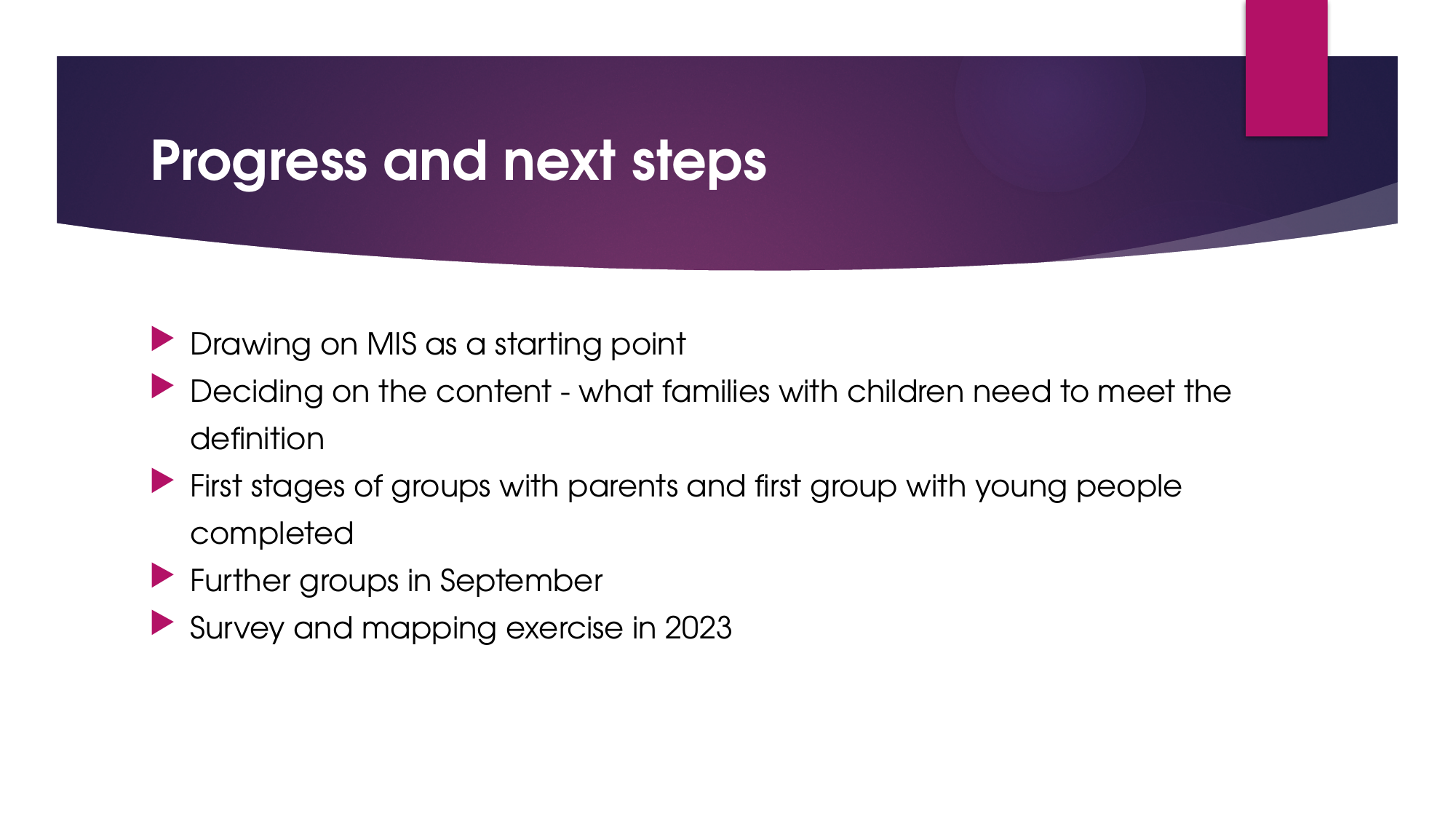

# Progress and next steps
Drawing on MIS as a starting point
Deciding on the content - what families with children need to meet the definition
First stages of groups with parents and first group with young people completed
Further groups in September
Survey and mapping exercise in 2023